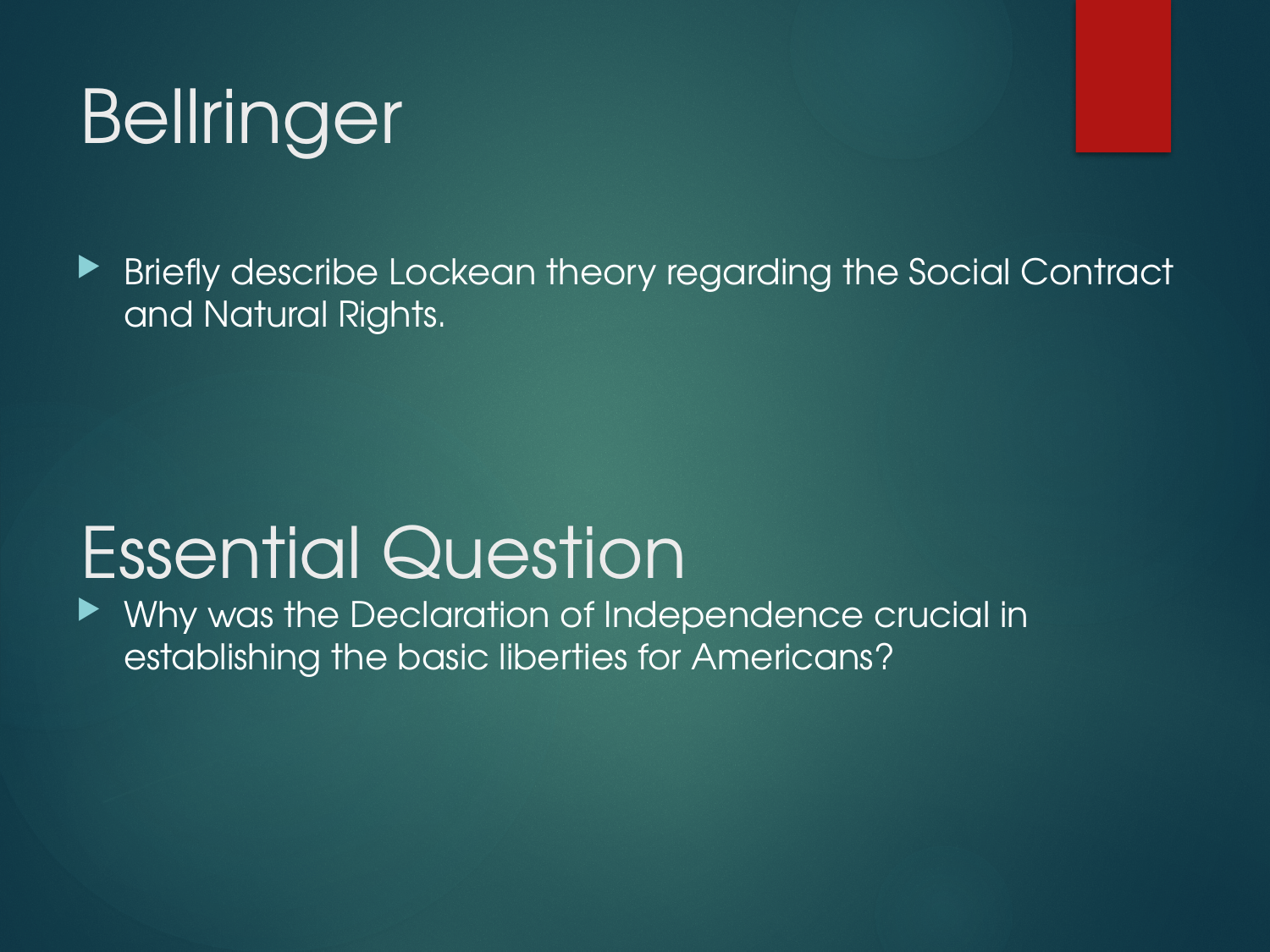

# Bellringer
Briefly describe Lockean theory regarding the Social Contract and Natural Rights.

Why was the Declaration of Independence crucial in establishing the basic liberties for Americans?
Essential Question